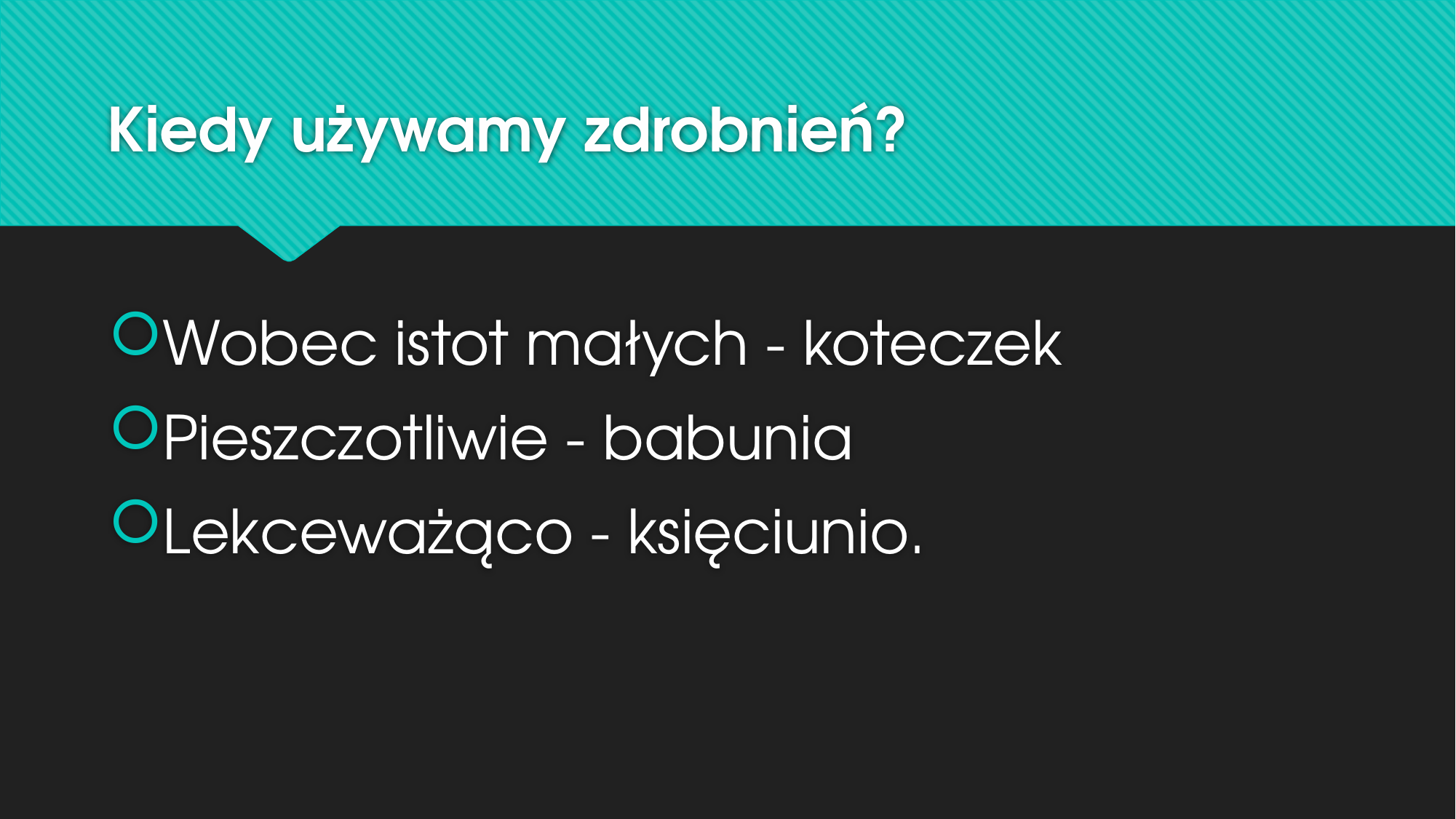

# Kiedy używamy zdrobnień?
Wobec istot małych - koteczek
Pieszczotliwie - babunia
Lekceważąco - księciunio.